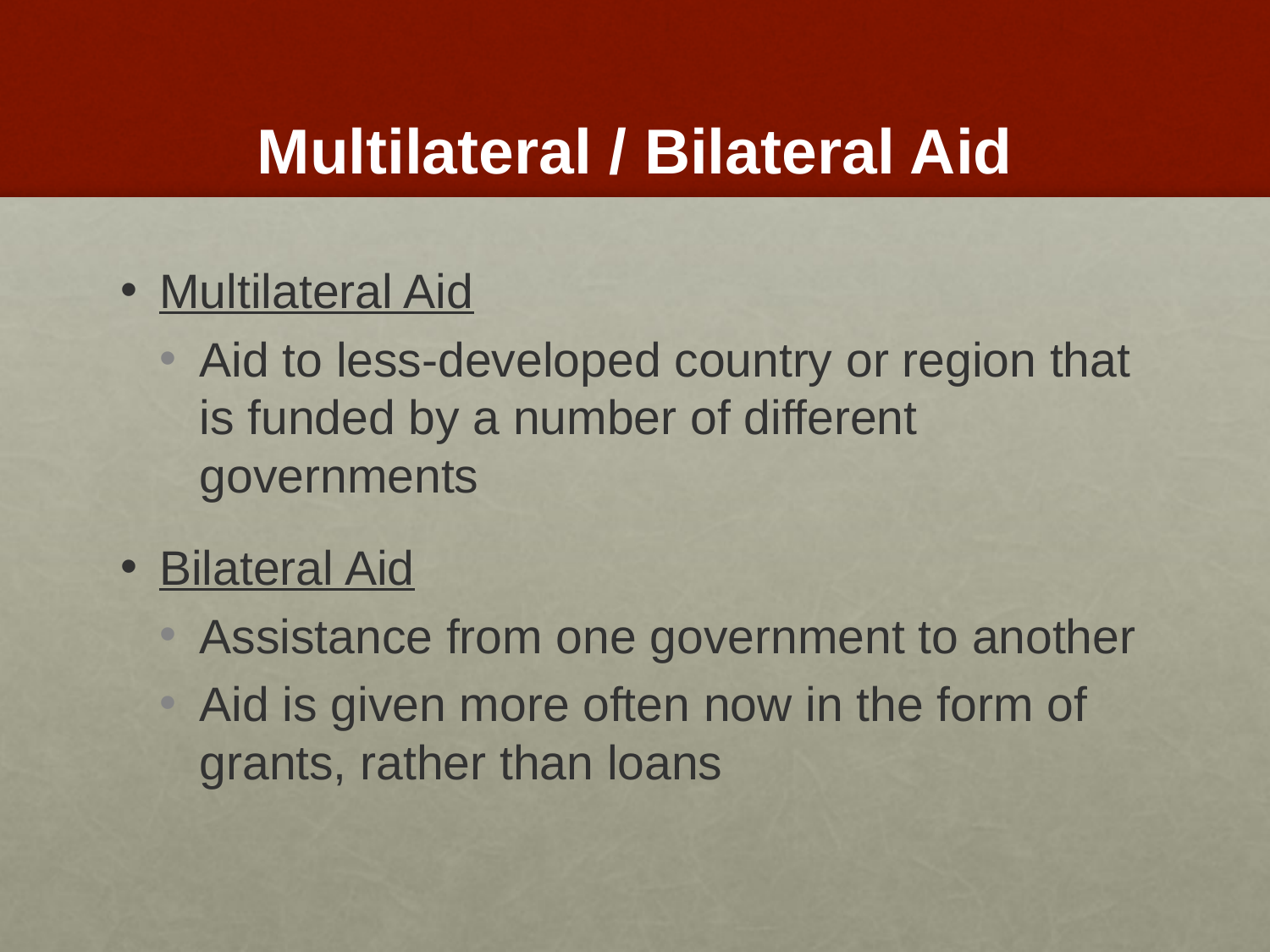

# Multilateral / Bilateral Aid
Multilateral Aid
Aid to less-developed country or region that is funded by a number of different governments
Bilateral Aid
Assistance from one government to another
Aid is given more often now in the form of grants, rather than loans